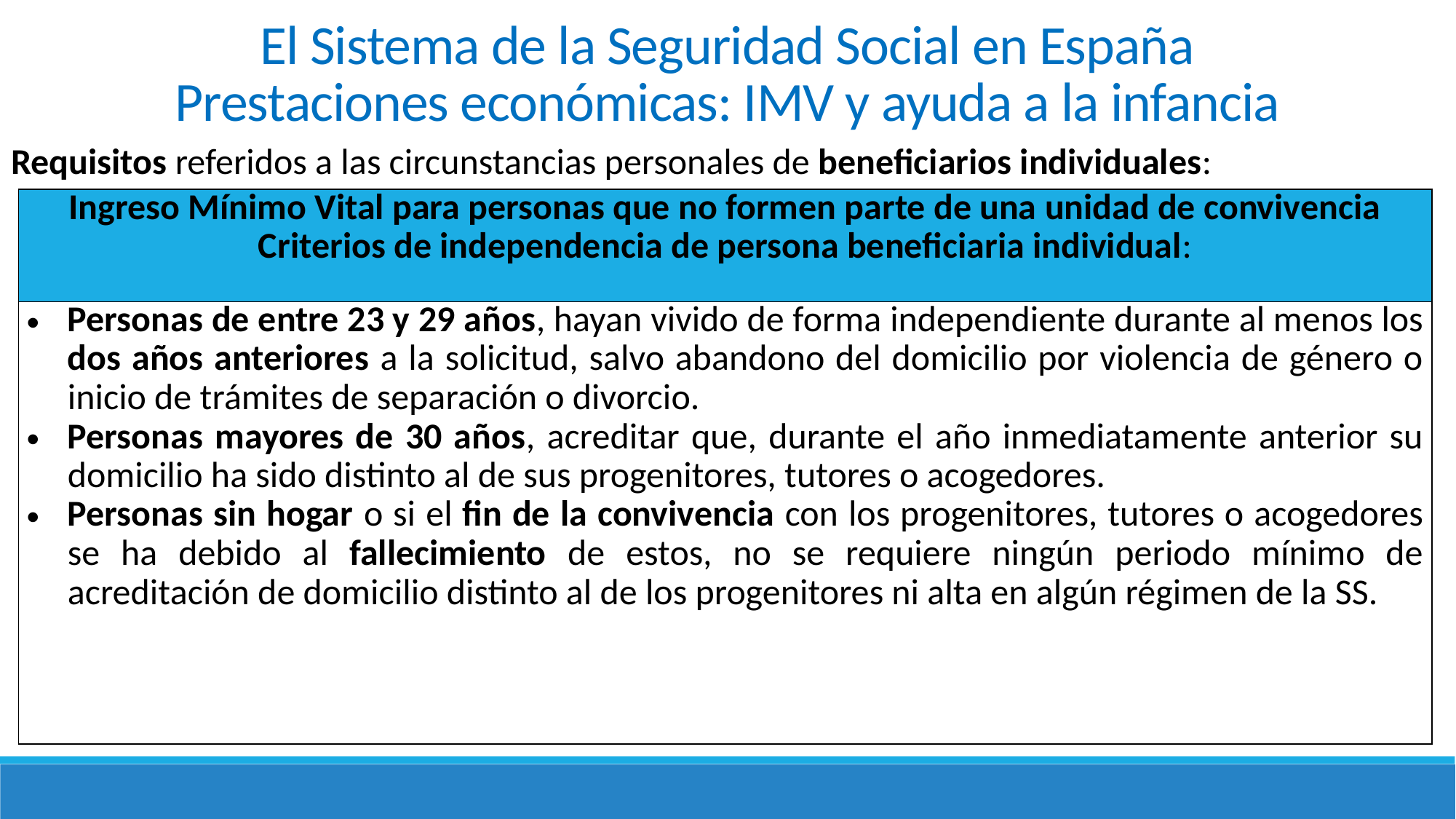

El Sistema de la Seguridad Social en España
Prestaciones económicas: IMV y ayuda a la infancia
Requisitos referidos a las circunstancias personales de beneficiarios individuales:

| Ingreso Mínimo Vital para personas que no formen parte de una unidad de convivencia Criterios de independencia de persona beneficiaria individual: |
| --- |
| Personas de entre 23 y 29 años, hayan vivido de forma independiente durante al menos los dos años anteriores a la solicitud, salvo abandono del domicilio por violencia de género o inicio de trámites de separación o divorcio. Personas mayores de 30 años, acreditar que, durante el año inmediatamente anterior su domicilio ha sido distinto al de sus progenitores, tutores o acogedores. Personas sin hogar o si el fin de la convivencia con los progenitores, tutores o acogedores se ha debido al fallecimiento de estos, no se requiere ningún periodo mínimo de acreditación de domicilio distinto al de los progenitores ni alta en algún régimen de la SS. |